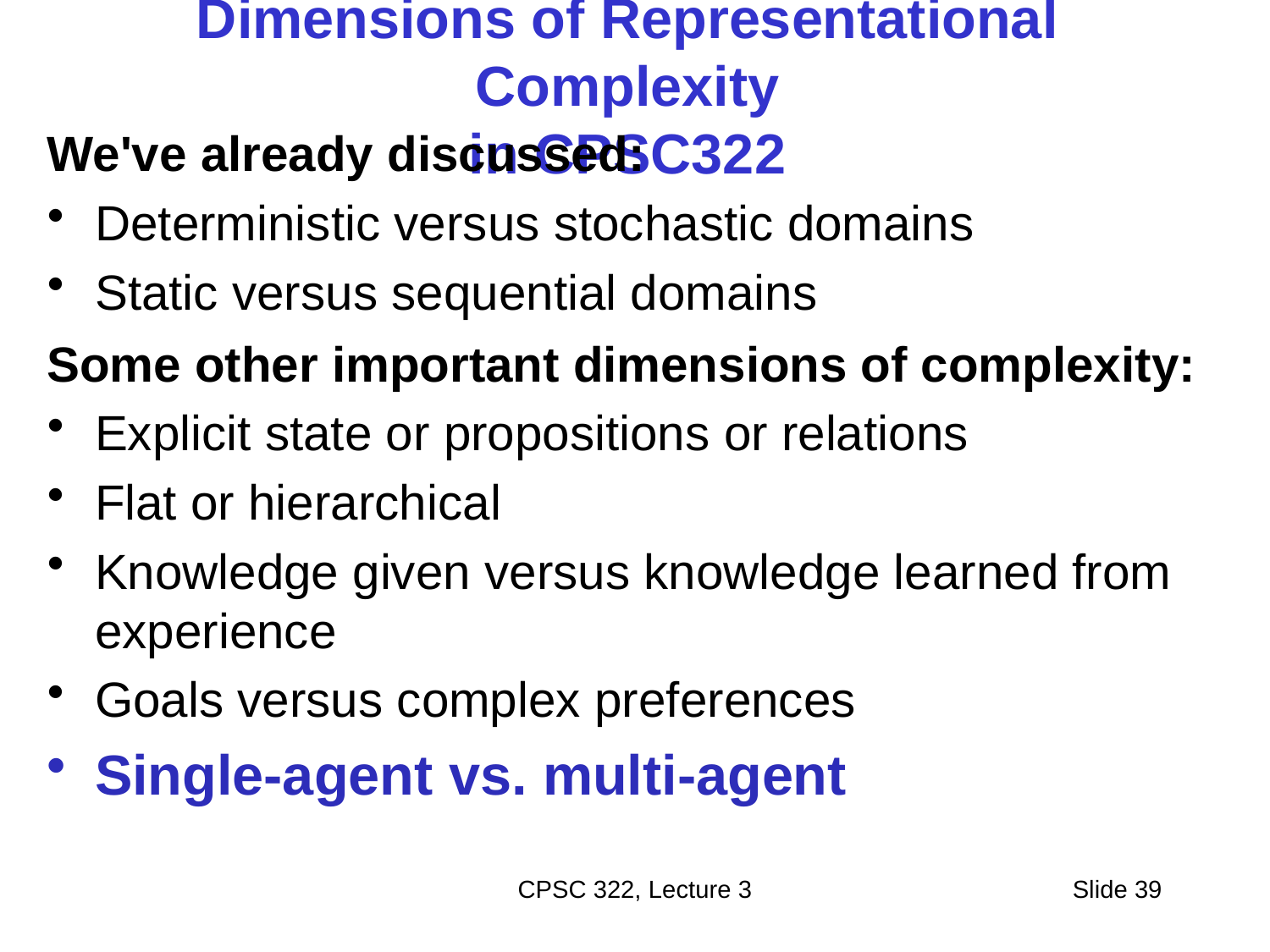

# Dimensions of Representational Complexity in CPSC322

We've already discussed:
Deterministic versus stochastic domains
Static versus sequential domains
Some other important dimensions of complexity:
Explicit state or propositions or relations
Flat or hierarchical
Knowledge given versus knowledge learned from experience
Goals versus complex preferences
Single-agent vs. multi-agent
CPSC 322, Lecture 3
Slide 39